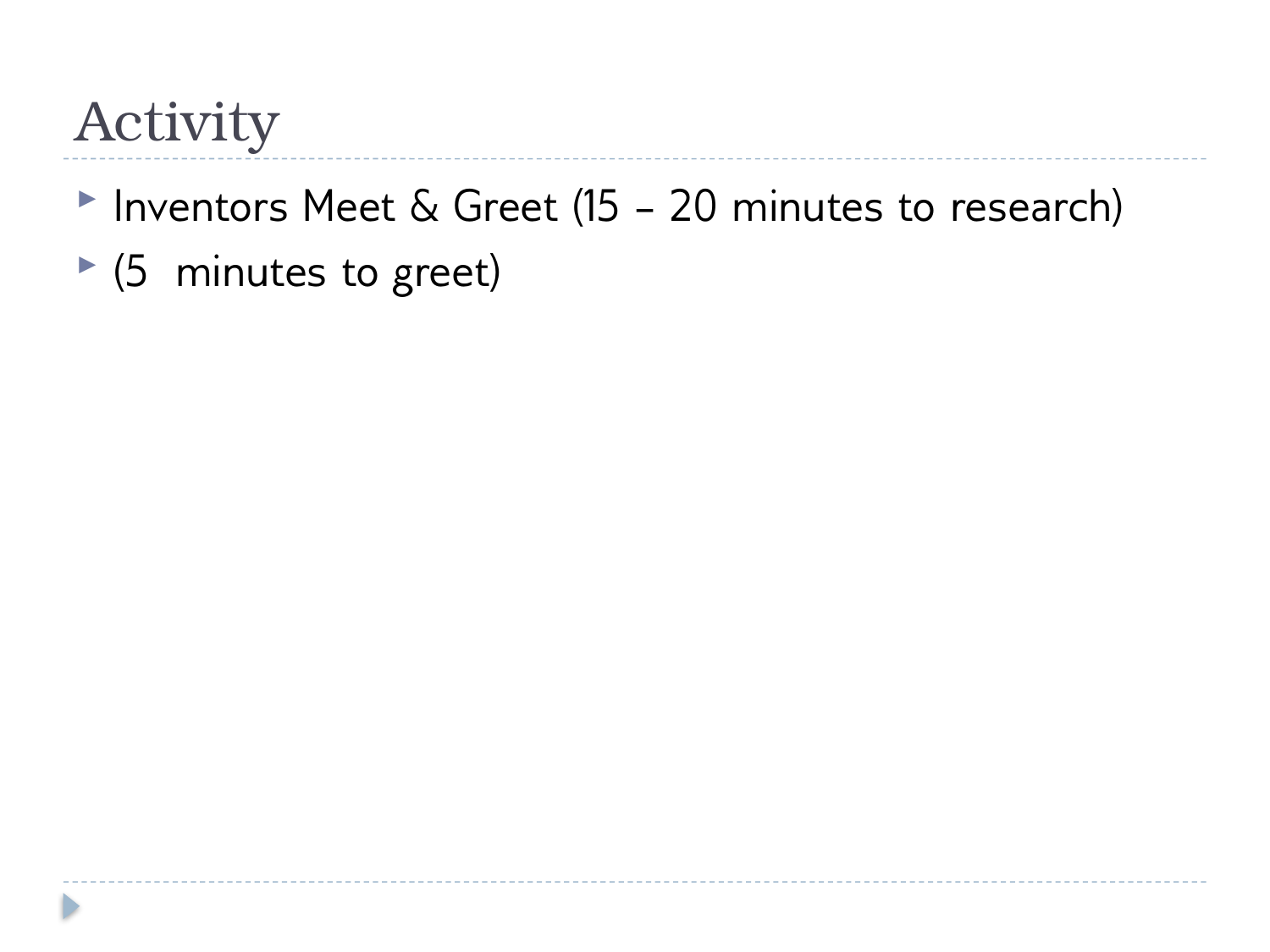

# Activity
Inventors Meet & Greet (15 – 20 minutes to research)
(5  minutes to greet)